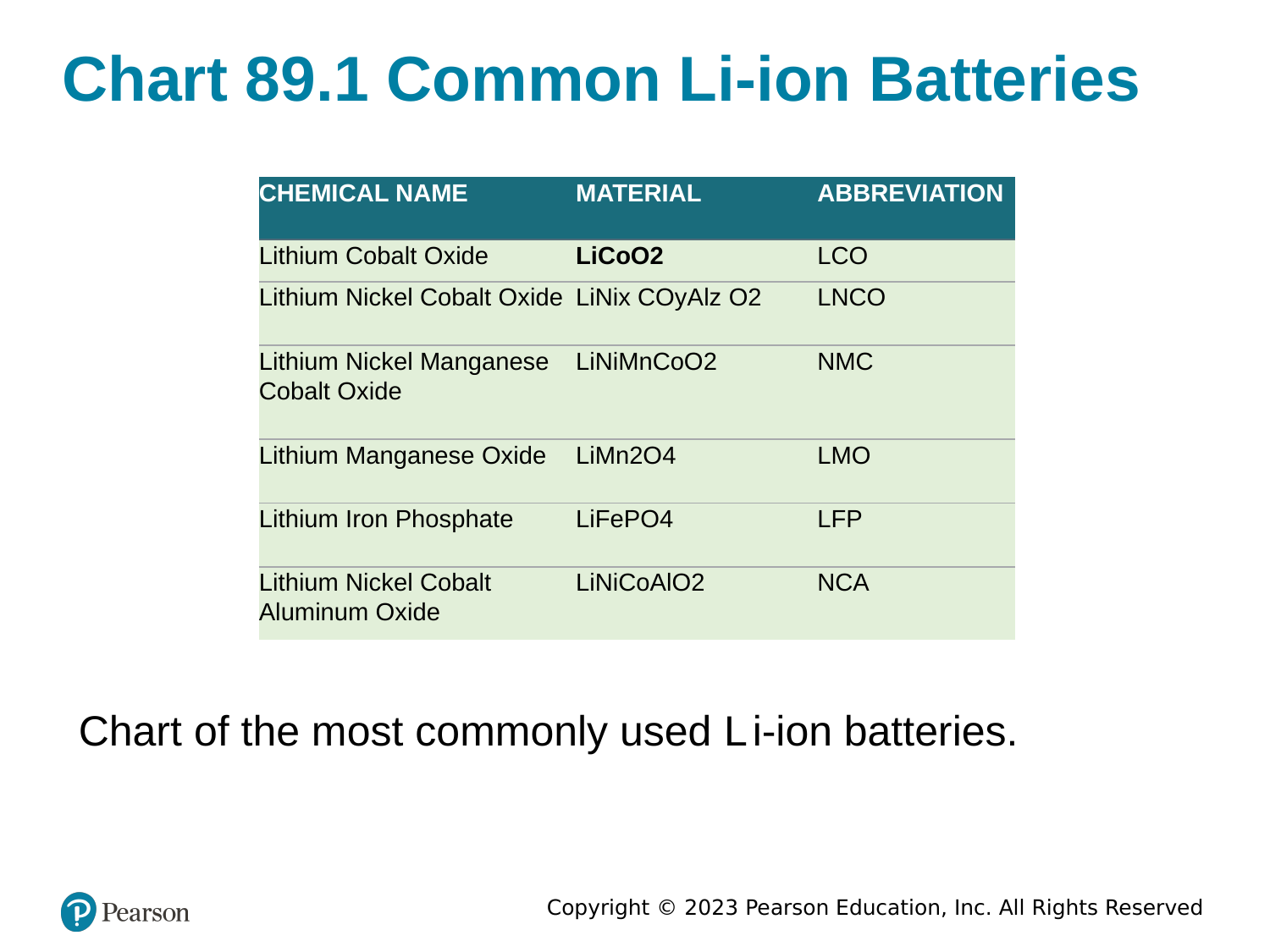

Chart 89.1 Common Li-ion Batteries
| CHEMICAL NAME | MATERIAL | ABBREVIATION |
| --- | --- | --- |
| Lithium Cobalt Oxide | LiCoO2 | LCO |
| Lithium Nickel Cobalt Oxide | LiNix COyAlz O2 | LNCO |
| Lithium Nickel Manganese Cobalt Oxide | LiNiMnCoO2 | NMC |
| Lithium Manganese Oxide | LiMn2O4 | LMO |
| Lithium Iron Phosphate | LiFePO4 | LFP |
| Lithium Nickel Cobalt Aluminum Oxide | LiNiCoAlO2 | NCA |
Chart of the most commonly used L i-ion batteries.